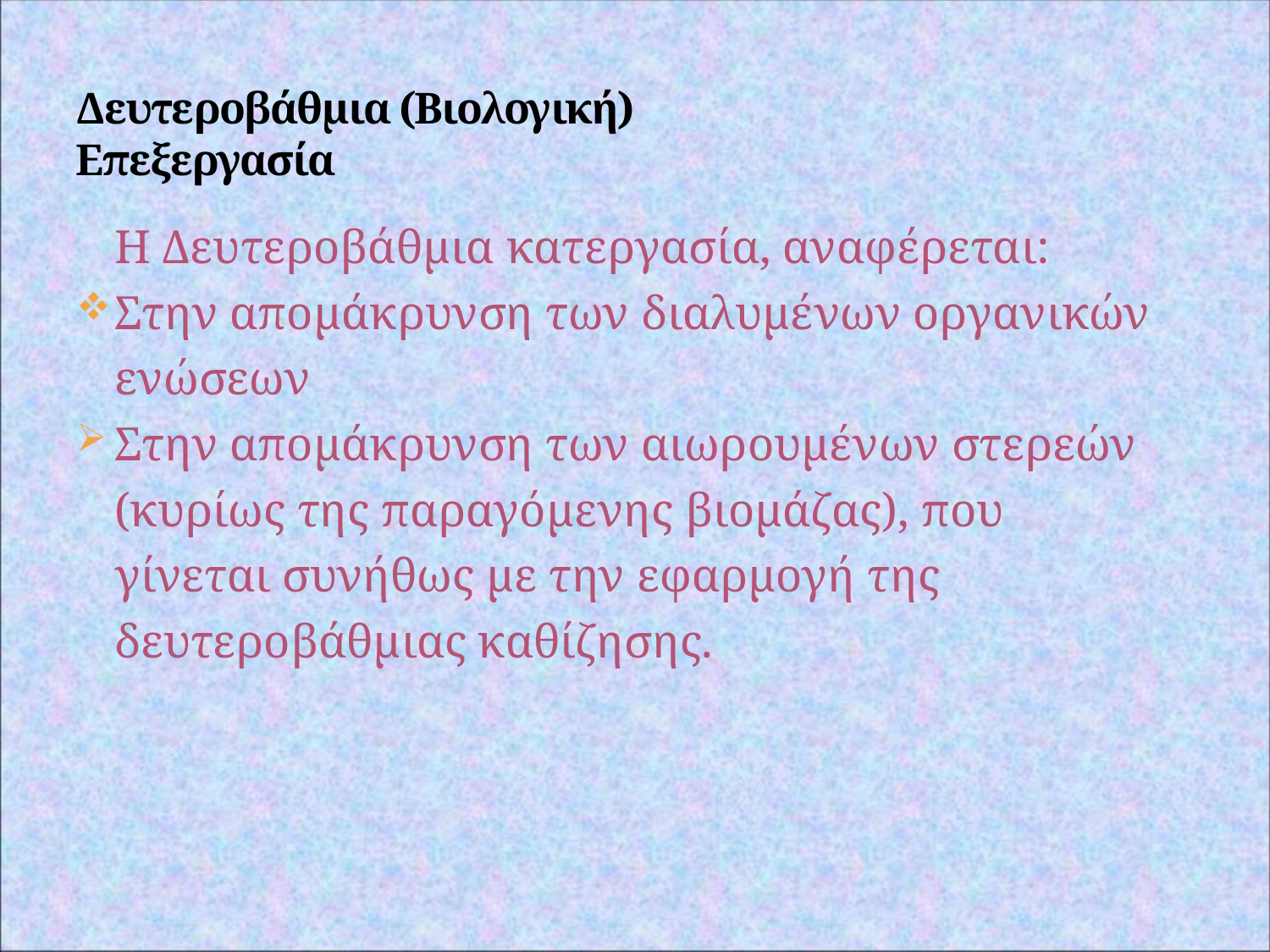

# Δευτεροβάθμια (Βιολογική) Επεξεργασία
	Η Δευτεροβάθμια κατεργασία, αναφέρεται:
Στην απομάκρυνση των διαλυμένων οργανικών
	ενώσεων
Στην απομάκρυνση των αιωρουμένων στερεών
	(κυρίως της παραγόμενης βιομάζας), που
	γίνεται συνήθως με την εφαρμογή της
	δευτεροβάθμιας καθίζησης.